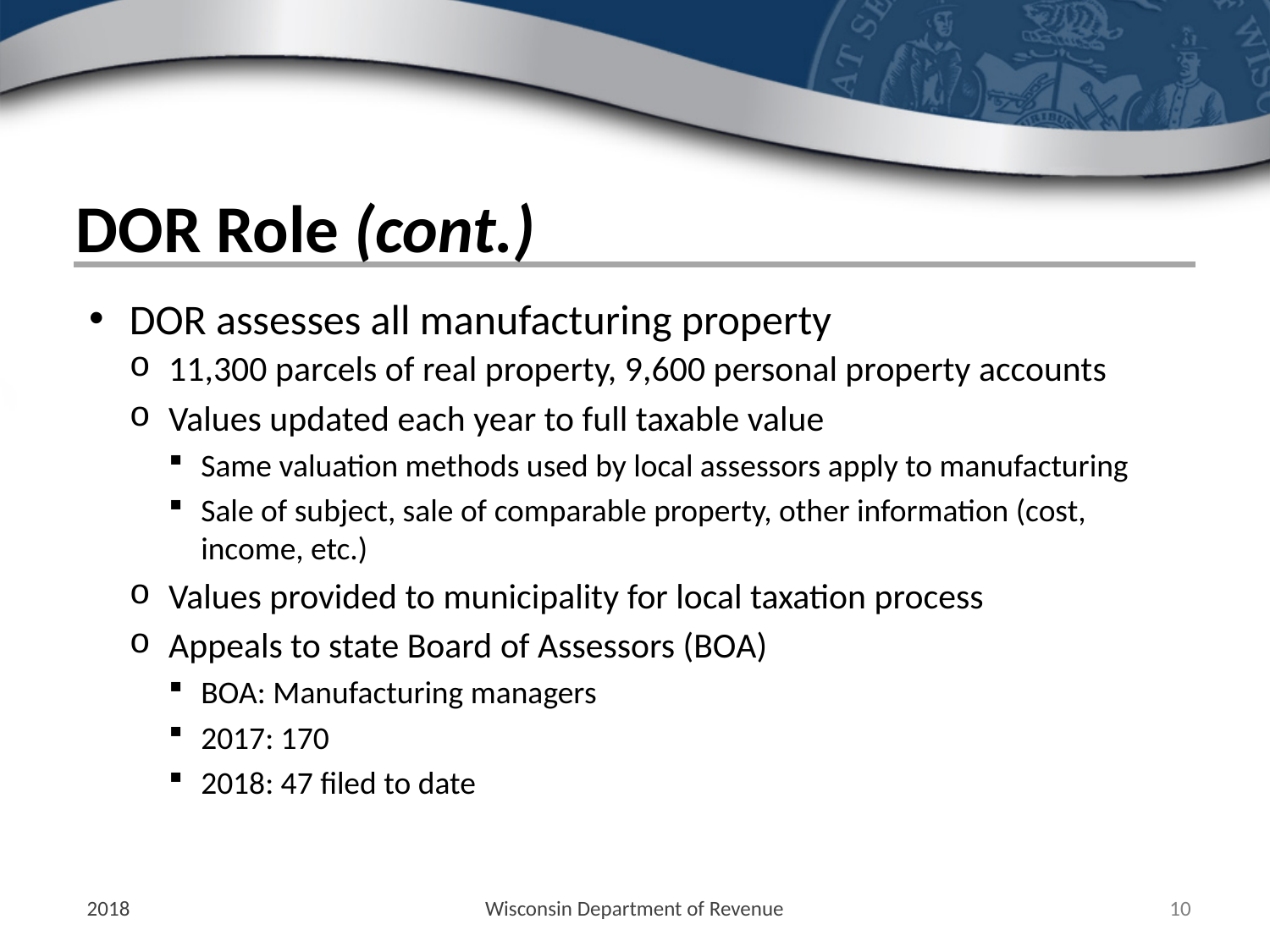

# DOR Role (cont.)
DOR assesses all manufacturing property
11,300 parcels of real property, 9,600 personal property accounts
Values updated each year to full taxable value
Same valuation methods used by local assessors apply to manufacturing
Sale of subject, sale of comparable property, other information (cost, income, etc.)
Values provided to municipality for local taxation process
Appeals to state Board of Assessors (BOA)
BOA: Manufacturing managers
2017: 170
2018: 47 filed to date
2018
Wisconsin Department of Revenue
10